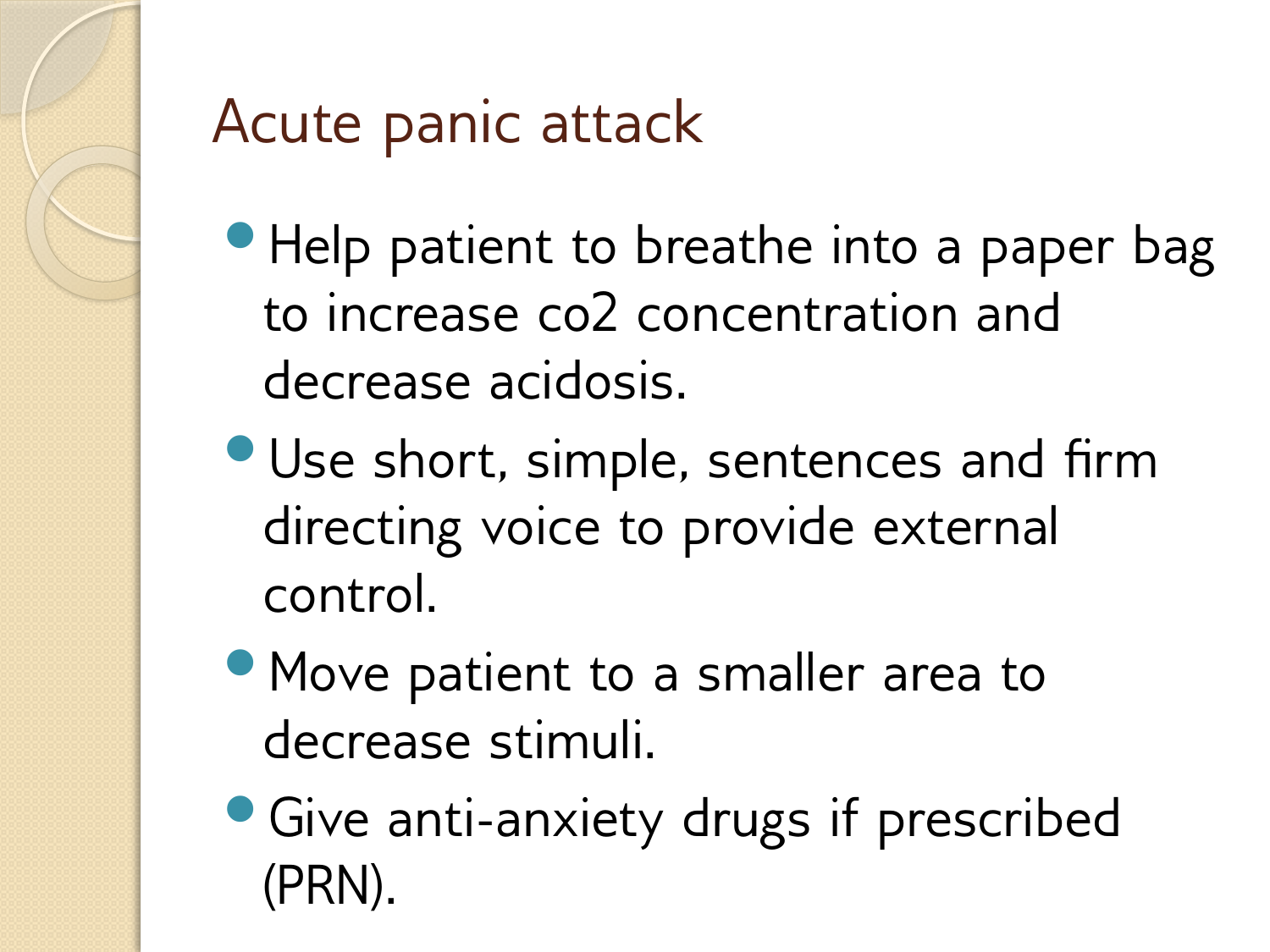

# Acute panic attack
Help patient to breathe into a paper bag to increase co2 concentration and decrease acidosis.
Use short, simple, sentences and firm directing voice to provide external control.
Move patient to a smaller area to decrease stimuli.
Give anti-anxiety drugs if prescribed (PRN).